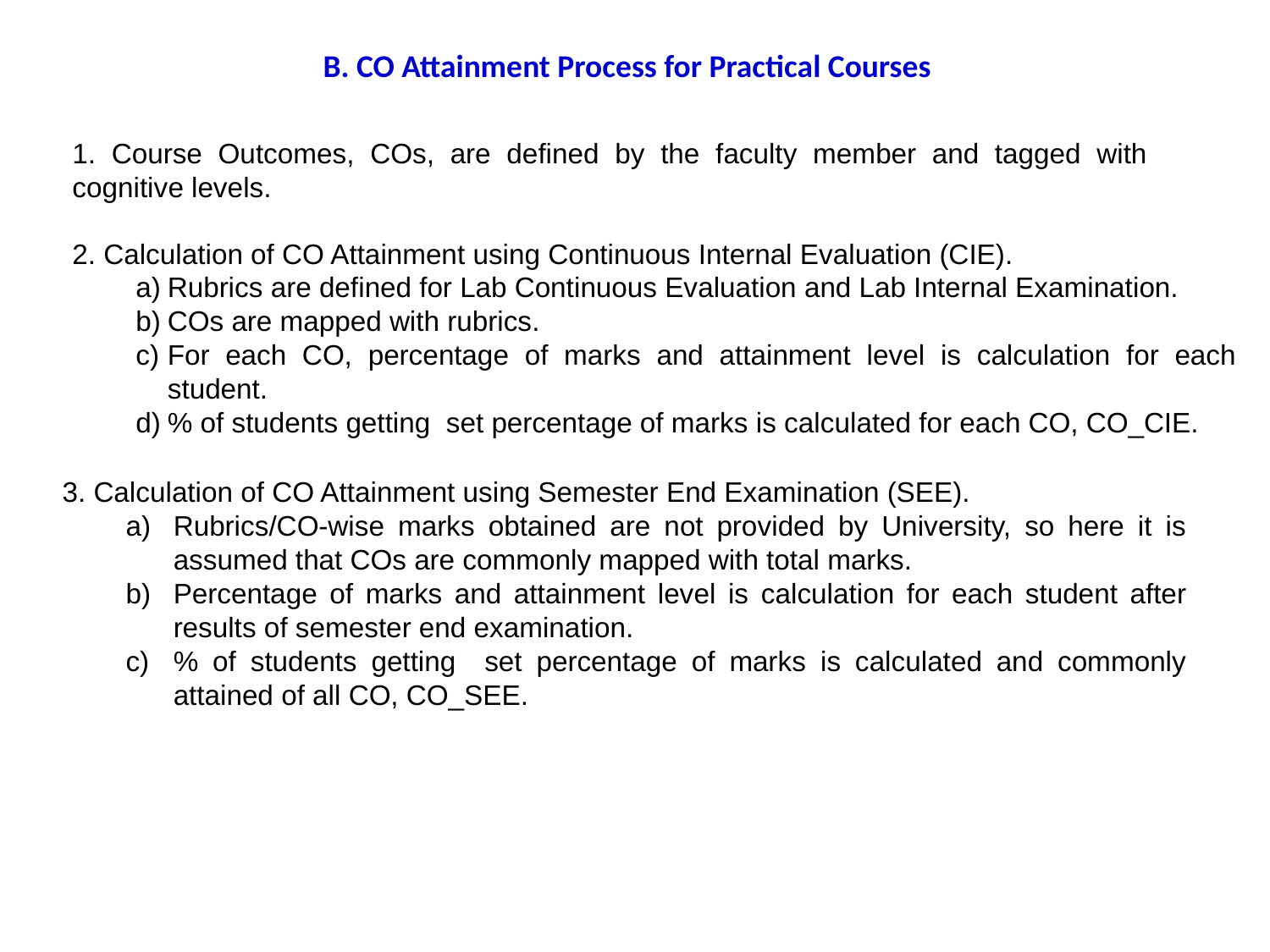

B. CO Attainment Process for Practical Courses
1. Course Outcomes, COs, are defined by the faculty member and tagged with cognitive levels.
2. Calculation of CO Attainment using Continuous Internal Evaluation (CIE).
Rubrics are defined for Lab Continuous Evaluation and Lab Internal Examination.
COs are mapped with rubrics.
For each CO, percentage of marks and attainment level is calculation for each student.
% of students getting  set percentage of marks is calculated for each CO, CO_CIE.

3. Calculation of CO Attainment using Semester End Examination (SEE).
Rubrics/CO-wise marks obtained are not provided by University, so here it is assumed that COs are commonly mapped with total marks.
Percentage of marks and attainment level is calculation for each student after results of semester end examination.
% of students getting  set percentage of marks is calculated and commonly attained of all CO, CO_SEE.